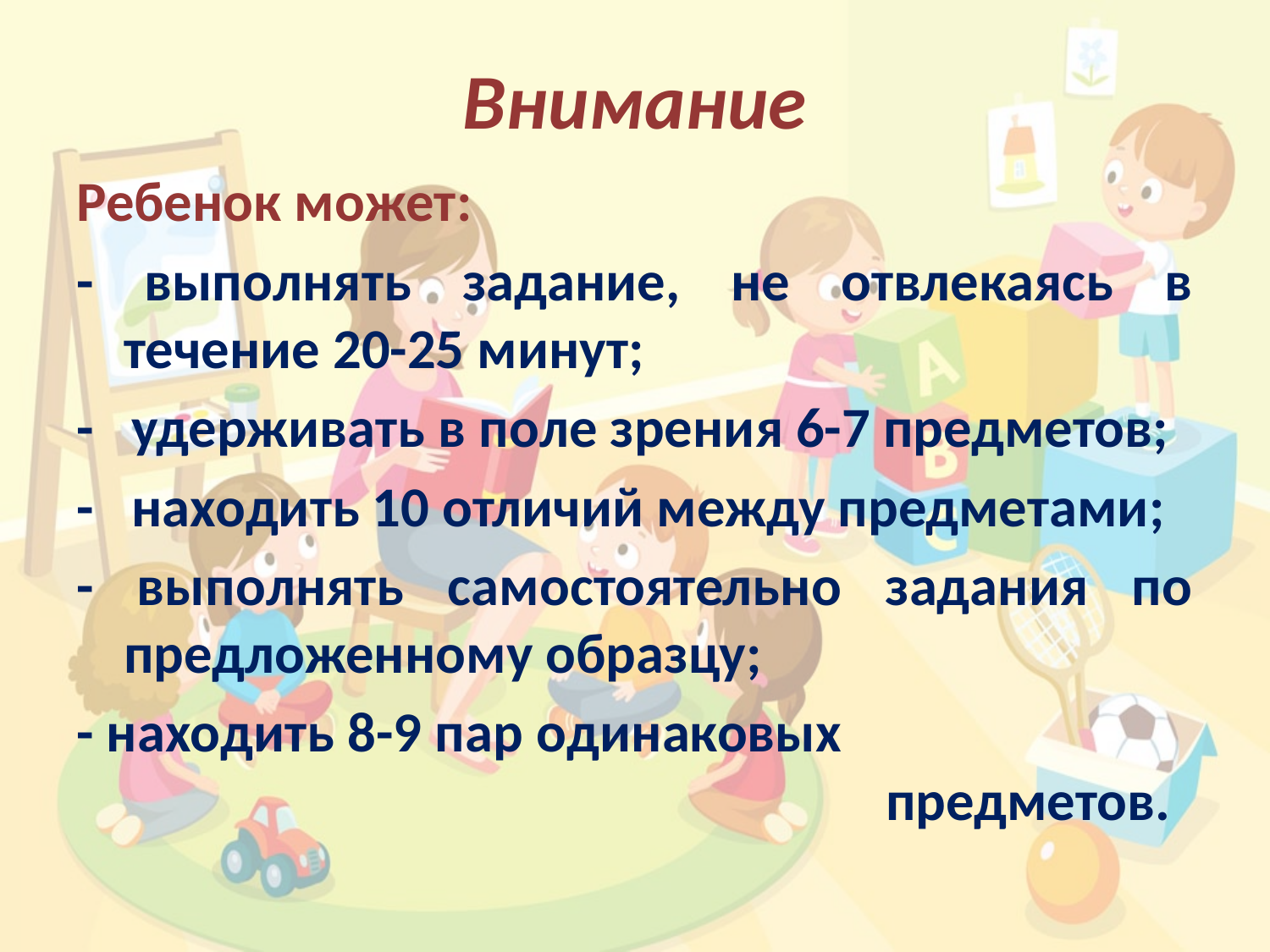

# Внимание
Ребенок может:
- выполнять задание, не отвлекаясь в течение 20-25 минут;
-   удерживать в поле зрения 6-7 предметов;
-   находить 10 отличий между предметами;
- выполнять самостоятельно задания по предложенному образцу;
- находить 8-9 пар одинаковых                               						предметов.